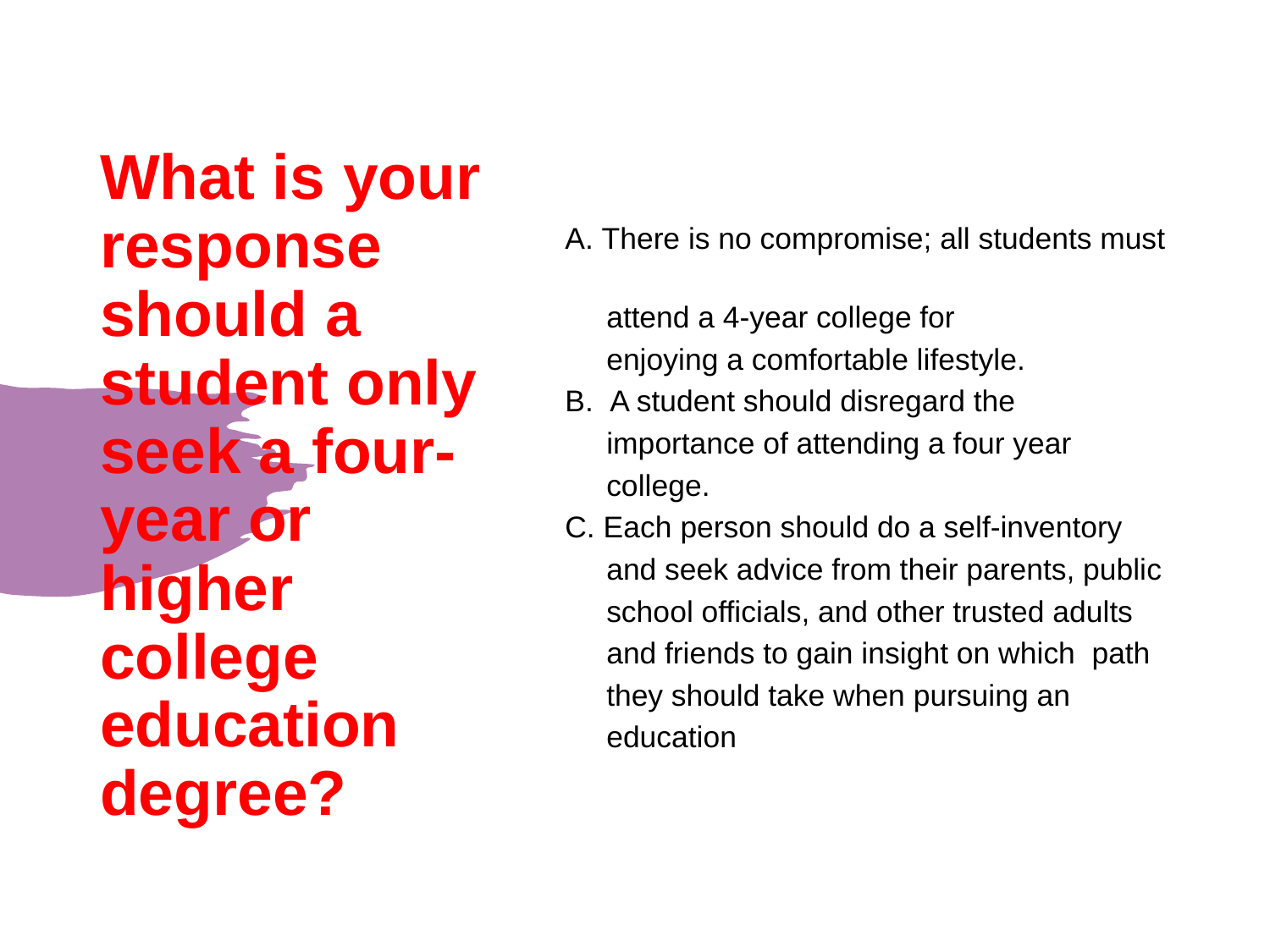

# What is your response should a student only seek a four-year or higher college education degree?
A. There is no compromise; all students must
     attend a 4-year college for
     enjoying a comfortable lifestyle.
B.  A student should disregard the
     importance of attending a four year
     college.
C. Each person should do a self-inventory
     and seek advice from their parents, public
     school officials, and other trusted adults
     and friends to gain insight on which  path
     they should take when pursuing an
     education